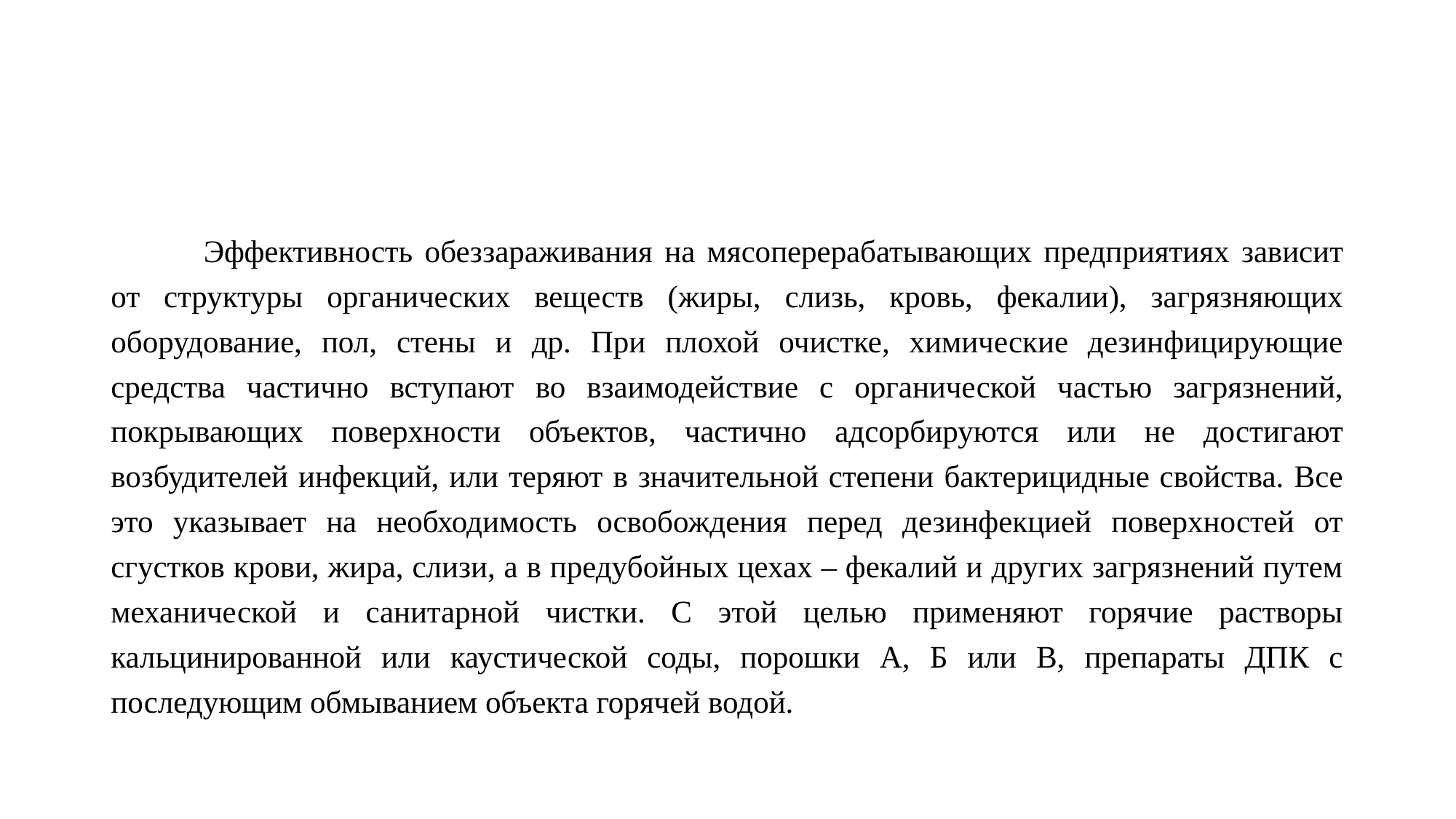

#
Эффективность обеззараживания на мясоперерабатывающих предприятиях зависит от структуры органических веществ (жиры, слизь, кровь, фекалии), загрязняющих оборудование, пол, стены и др. При плохой очистке, химические дезинфицирующие средства частично вступают во взаимодействие с органической частью загрязнений, покрывающих поверхности объектов, частично адсорбируются или не достигают возбудителей инфекций, или теряют в значительной степени бактерицидные свойства. Все это указывает на необходимость освобождения перед дезинфекцией поверхностей от сгустков крови, жира, слизи, а в предубойных цехах – фекалий и других загрязнений путем механической и санитарной чистки. С этой целью применяют горячие растворы кальцинированной или каустической соды, порошки А, Б или В, препараты ДПК с последующим обмыванием объекта горячей водой.